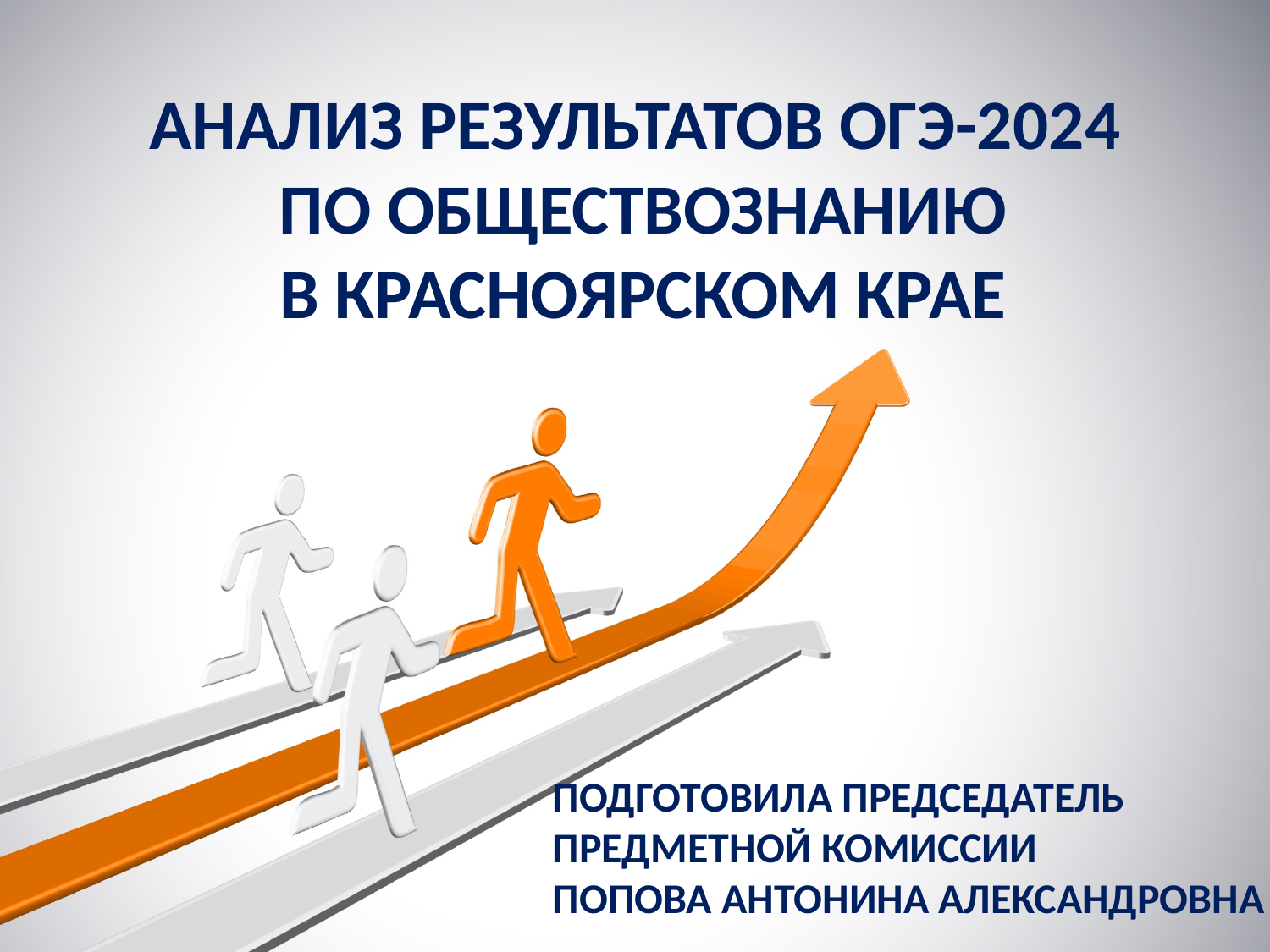

# Анализ результатов ОГЭ-2024 по обществознанию в Красноярском крае
Подготовила председатель
предметной комиссии
Попова Антонина Александровна